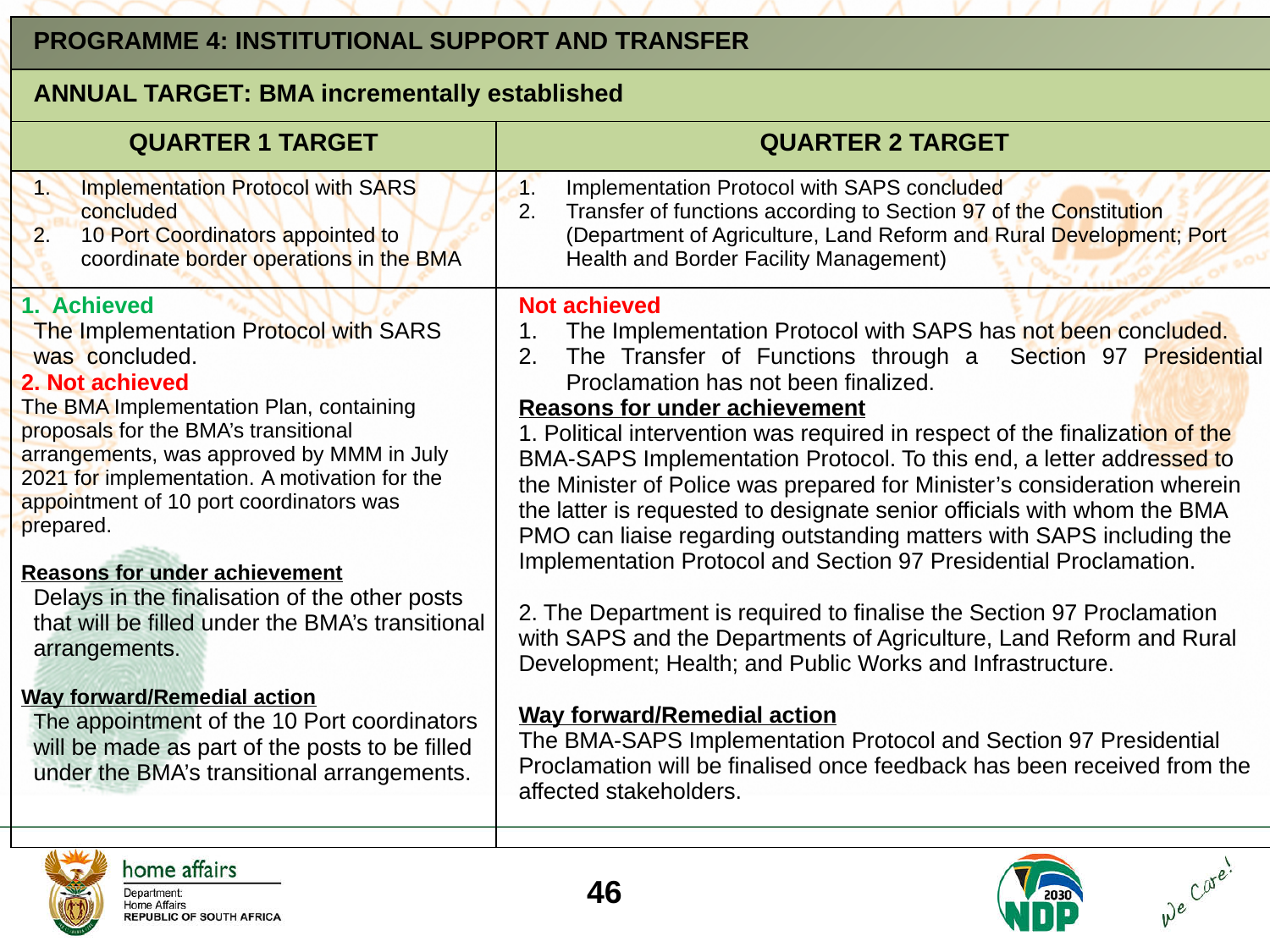

| PROGRAMME 4: INSTITUTIONAL SUPPORT AND TRANSFER |  |
| --- | --- |
| ANNUAL TARGET: BMA incrementally established |  |
| QUARTER 1 TARGET | QUARTER 2 TARGET |
| Implementation Protocol with SARS concluded 10 Port Coordinators appointed to coordinate border operations in the BMA | Implementation Protocol with SAPS concluded Transfer of functions according to Section 97 of the Constitution (Department of Agriculture, Land Reform and Rural Development; Port Health and Border Facility Management) |
| 1. Achieved The Implementation Protocol with SARS was concluded. 2. Not achieved The BMA Implementation Plan, containing proposals for the BMA’s transitional arrangements, was approved by MMM in July 2021 for implementation. A motivation for the appointment of 10 port coordinators was prepared. Reasons for under achievement Delays in the finalisation of the other posts that will be filled under the BMA’s transitional arrangements. Way forward/Remedial action The appointment of the 10 Port coordinators will be made as part of the posts to be filled under the BMA’s transitional arrangements. | Not achieved The Implementation Protocol with SAPS has not been concluded. The Transfer of Functions through a Section 97 Presidential Proclamation has not been finalized. Reasons for under achievement 1. Political intervention was required in respect of the finalization of the BMA-SAPS Implementation Protocol. To this end, a letter addressed to the Minister of Police was prepared for Minister’s consideration wherein the latter is requested to designate senior officials with whom the BMA PMO can liaise regarding outstanding matters with SAPS including the Implementation Protocol and Section 97 Presidential Proclamation. 2. The Department is required to finalise the Section 97 Proclamation with SAPS and the Departments of Agriculture, Land Reform and Rural Development; Health; and Public Works and Infrastructure. Way forward/Remedial action The BMA-SAPS Implementation Protocol and Section 97 Presidential Proclamation will be finalised once feedback has been received from the affected stakeholders. |

46